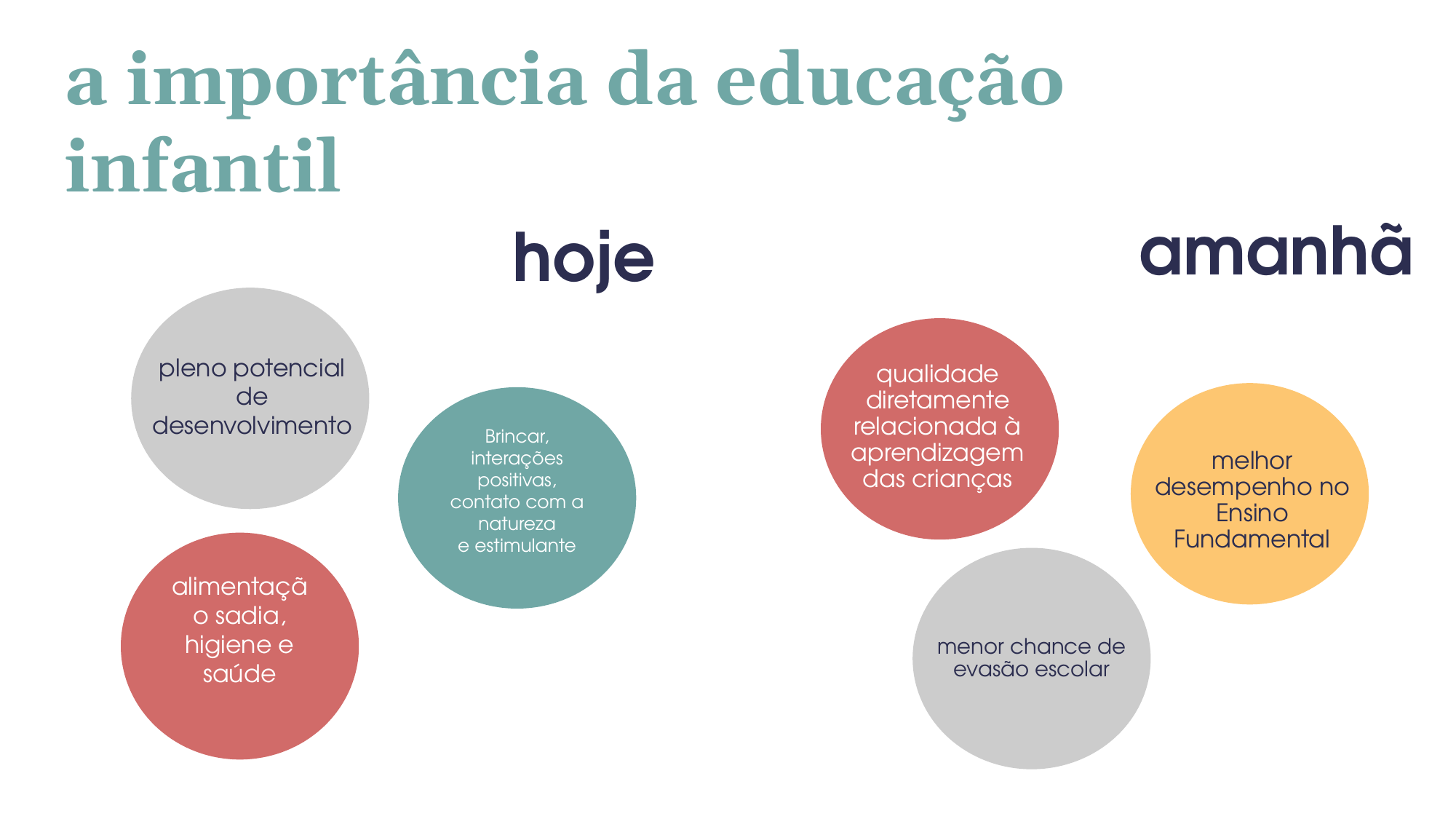

a importância da educação infantil
amanhã
hoje

pleno potencial de desenvolvimento

Brincar, interações positivas, contato com a natureza e estimulante​
qualidade diretamente relacionada à aprendizagem das crianças

melhor desempenho no Ensino Fundamental

alimentação sadia, higiene e saúde

menor chance de evasão escolar